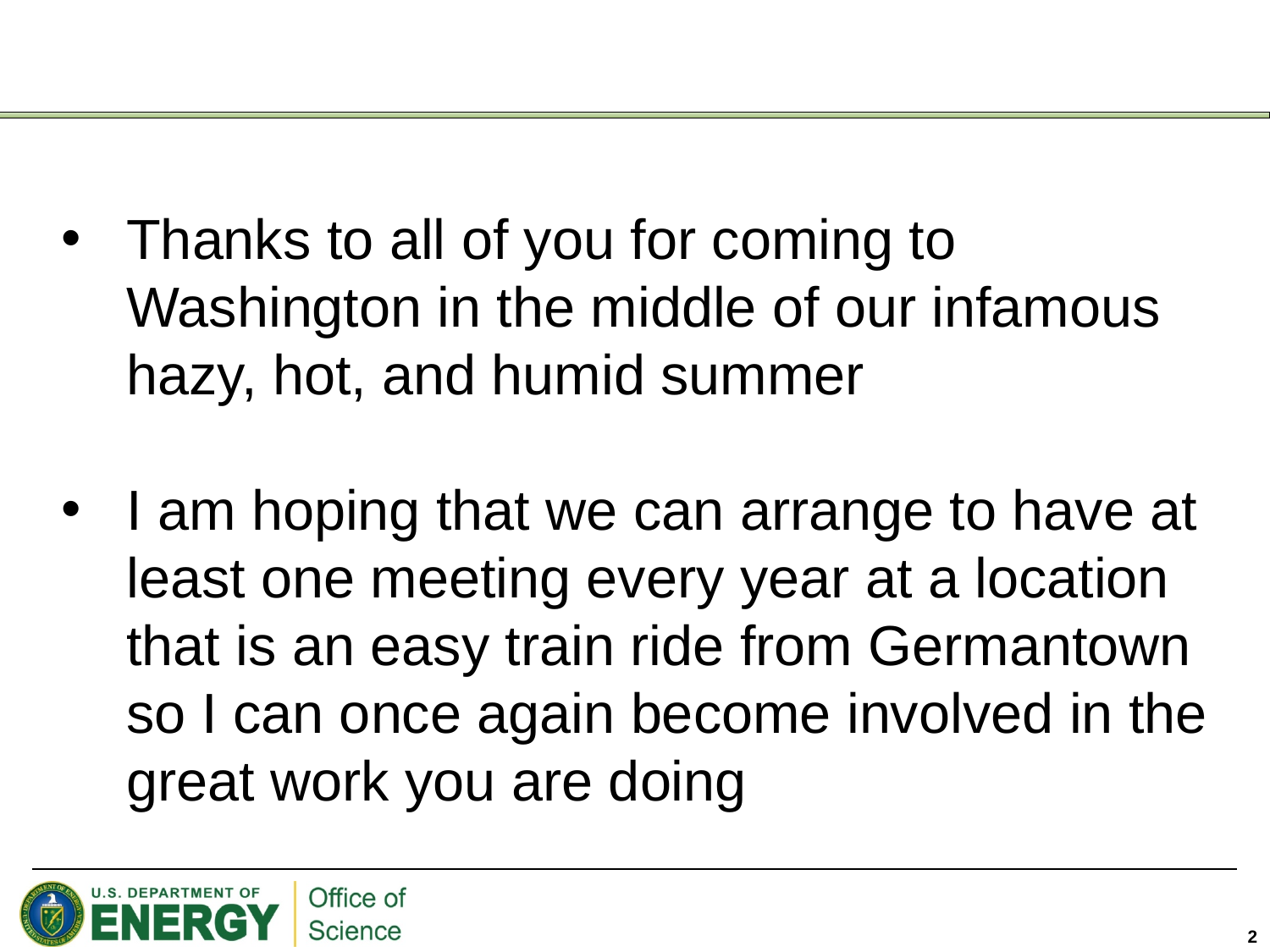

Thanks to all of you for coming to Washington in the middle of our infamous hazy, hot, and humid summer

I am hoping that we can arrange to have at least one meeting every year at a location that is an easy train ride from Germantown so I can once again become involved in the great work you are doing

2